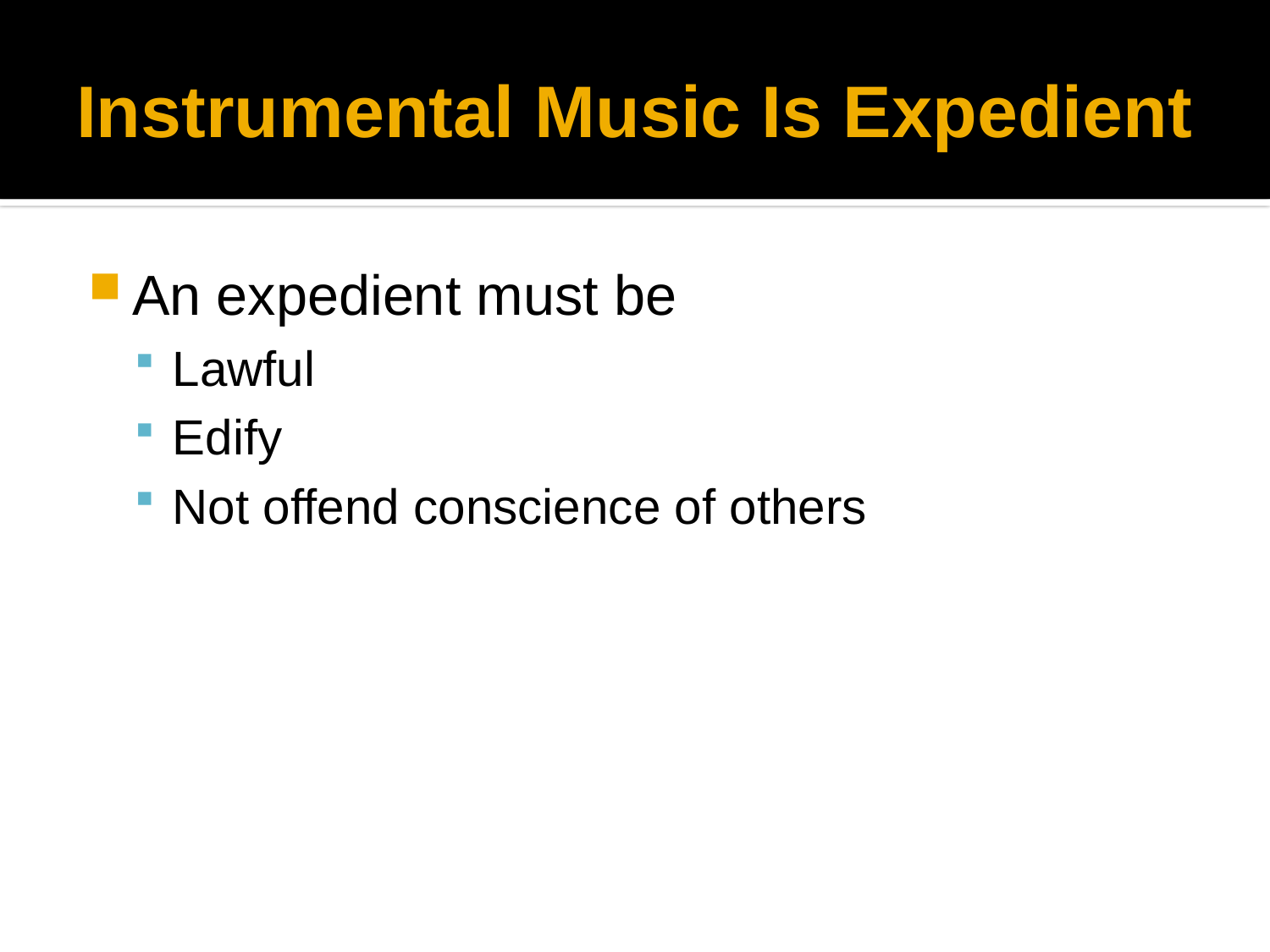

# Instrumental Music Is Expedient
An expedient must be
Lawful
Edify
Not offend conscience of others